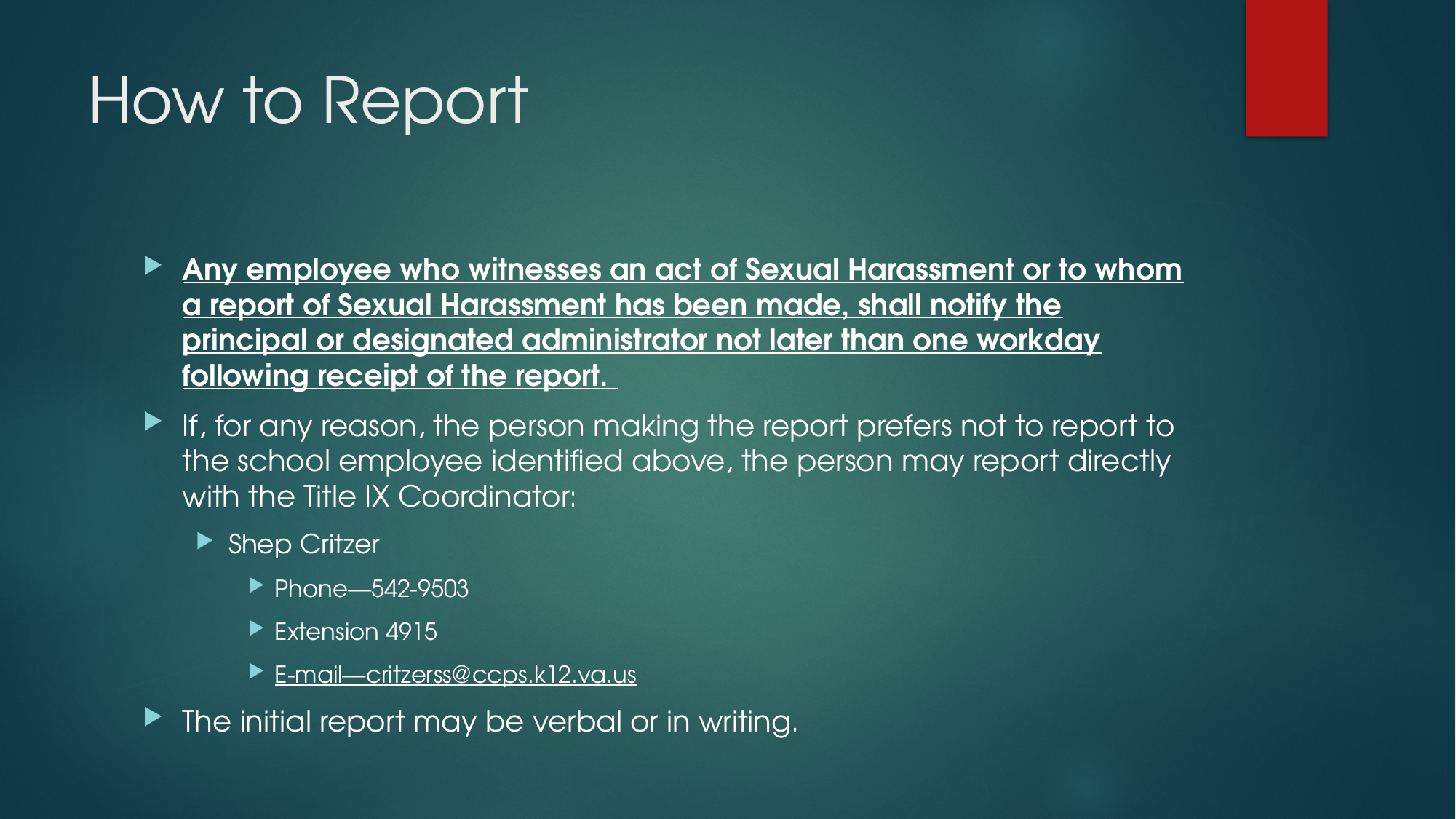

# How to Report
Any employee who witnesses an act of Sexual Harassment or to whom a report of Sexual Harassment has been made, shall notify the principal or designated administrator not later than one workday following receipt of the report.
If, for any reason, the person making the report prefers not to report to the school employee identified above, the person may report directly with the Title IX Coordinator:
Shep Critzer
Phone—542-9503
Extension 4915
E-mail—critzerss@ccps.k12.va.us
The initial report may be verbal or in writing.